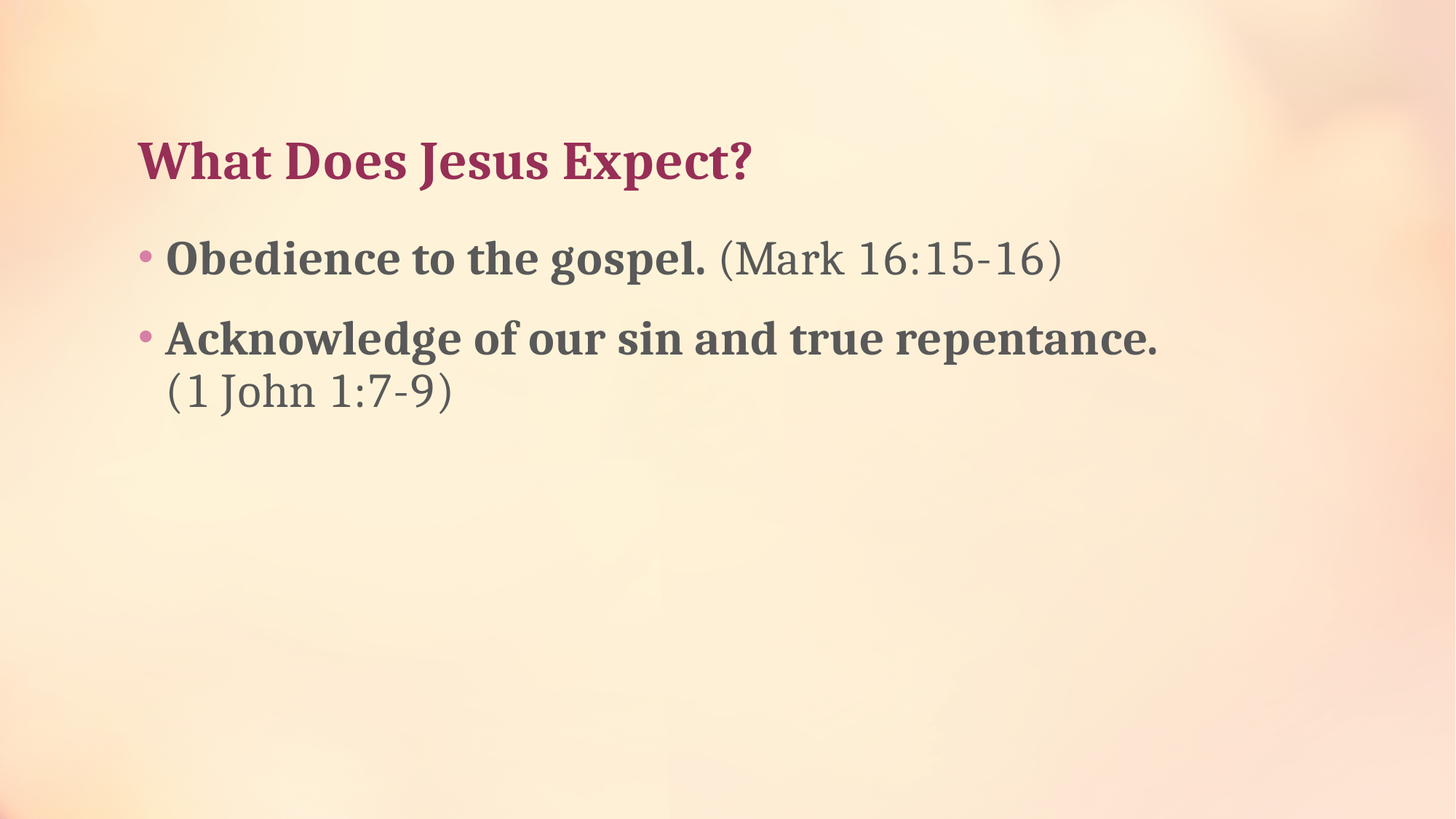

# What Does Jesus Expect?
Obedience to the gospel. (Mark 16:15-16)
Acknowledge of our sin and true repentance.
(1 John 1:7-9)